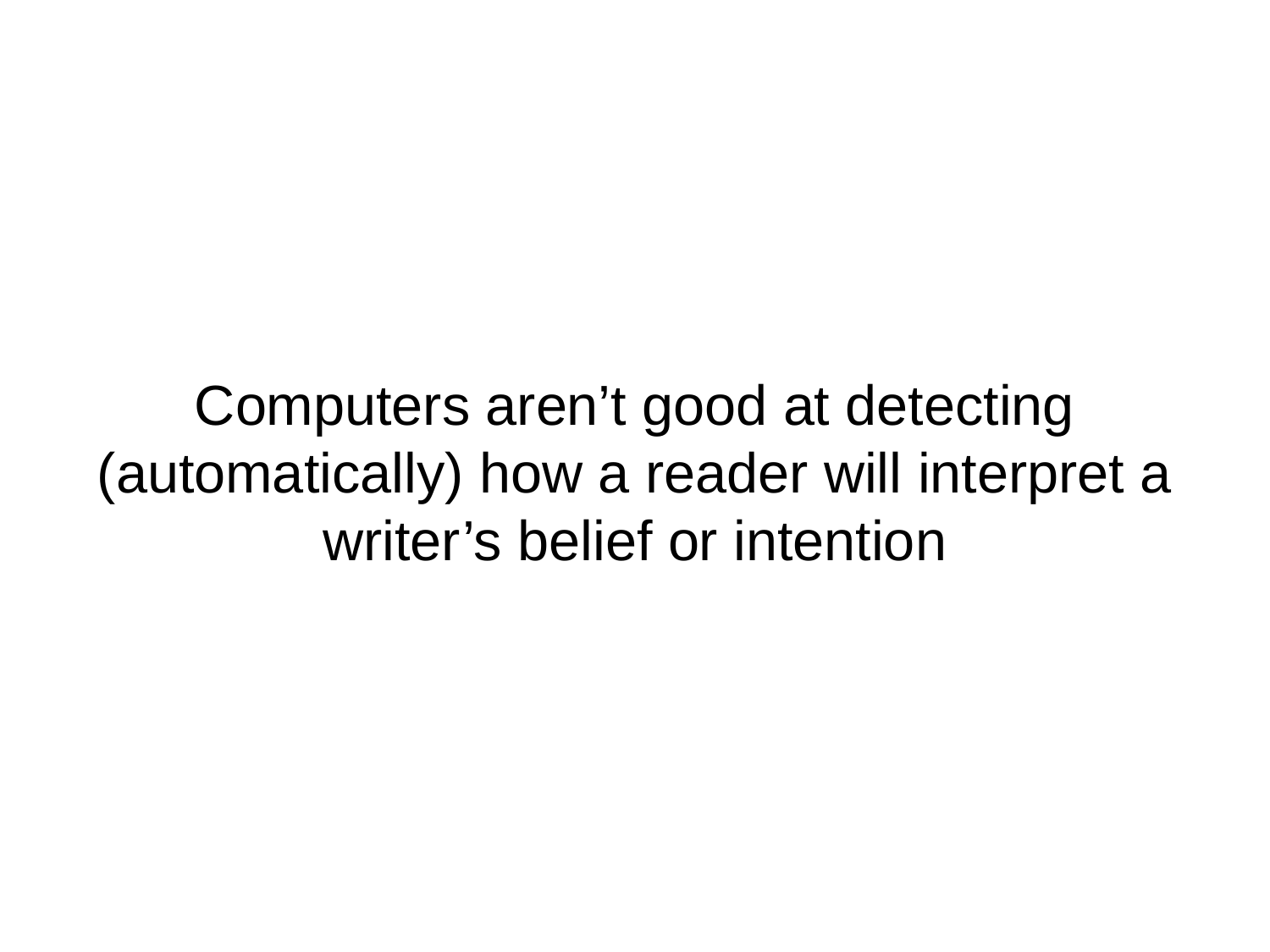

# Computers aren’t good at detecting (automatically) how a reader will interpret a writer’s belief or intention